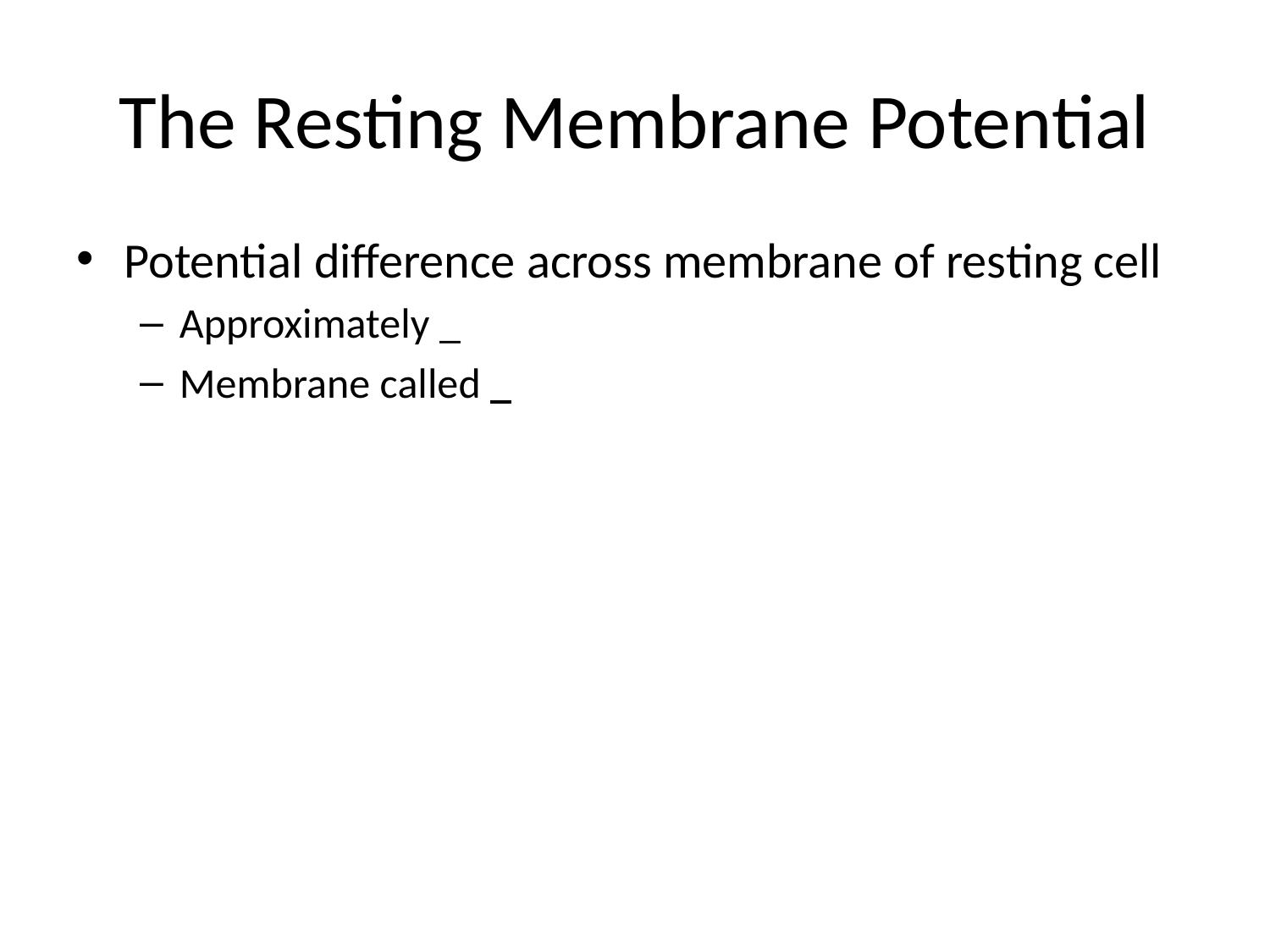

# The Resting Membrane Potential
Potential difference across membrane of resting cell
Approximately _
Membrane called _